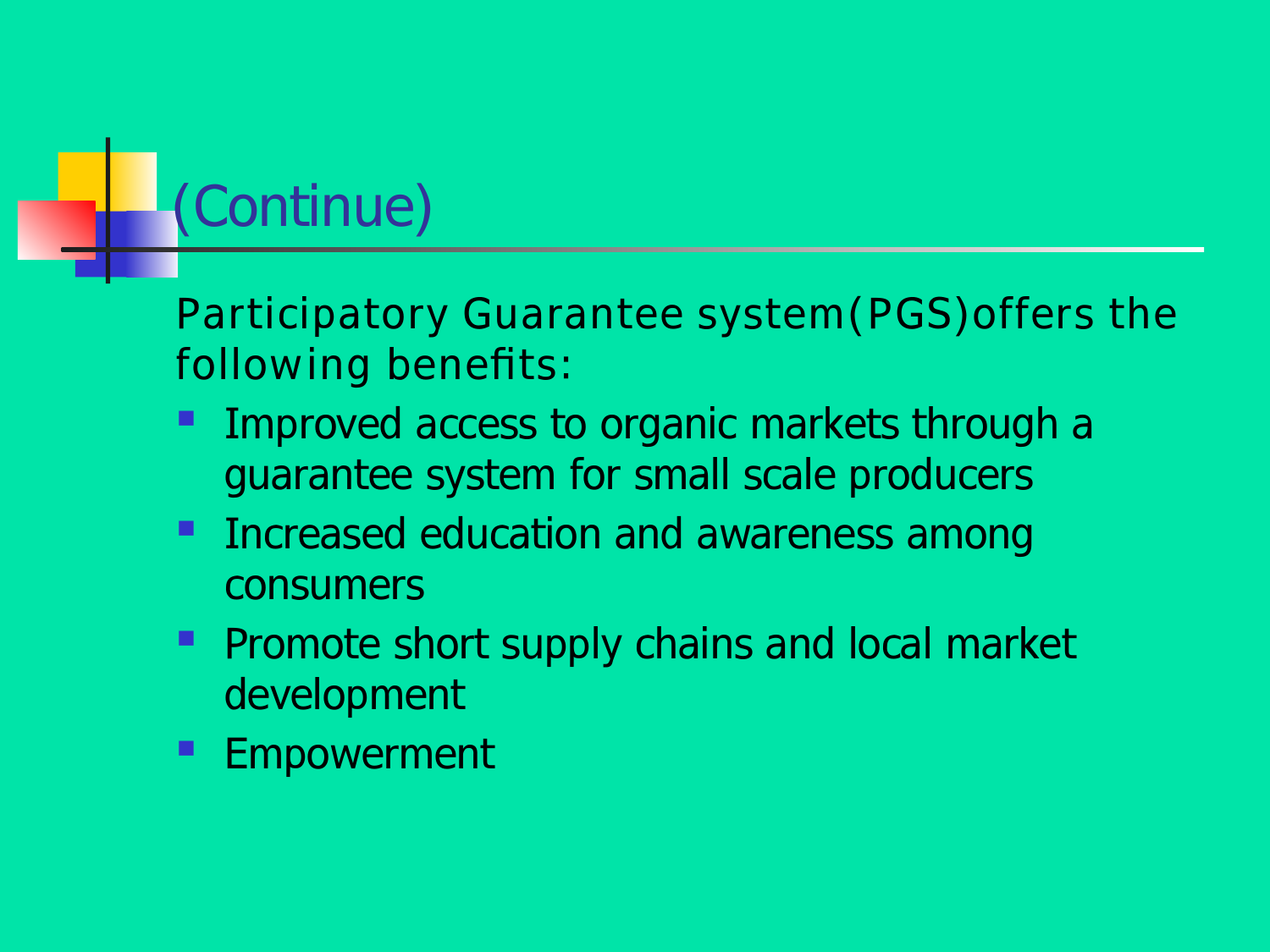

# (Continue)
Participatory Guarantee system(PGS)offers the following benefits:
Improved access to organic markets through a guarantee system for small scale producers
Increased education and awareness among consumers
Promote short supply chains and local market development
Empowerment